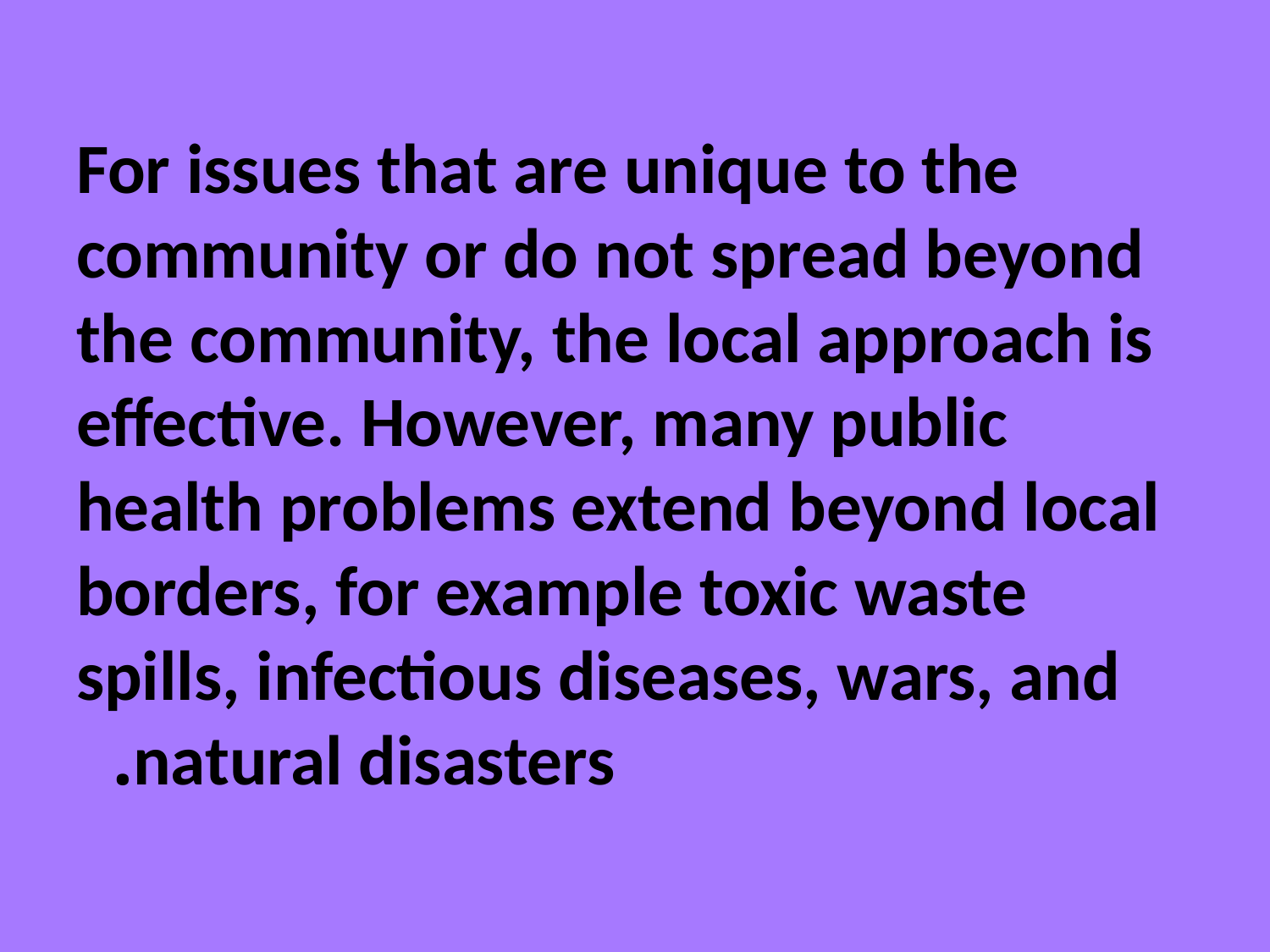

For issues that are unique to the community or do not spread beyond the community, the local approach is effective. However, many public health problems extend beyond local borders, for example toxic waste spills, infectious diseases, wars, and natural disasters.